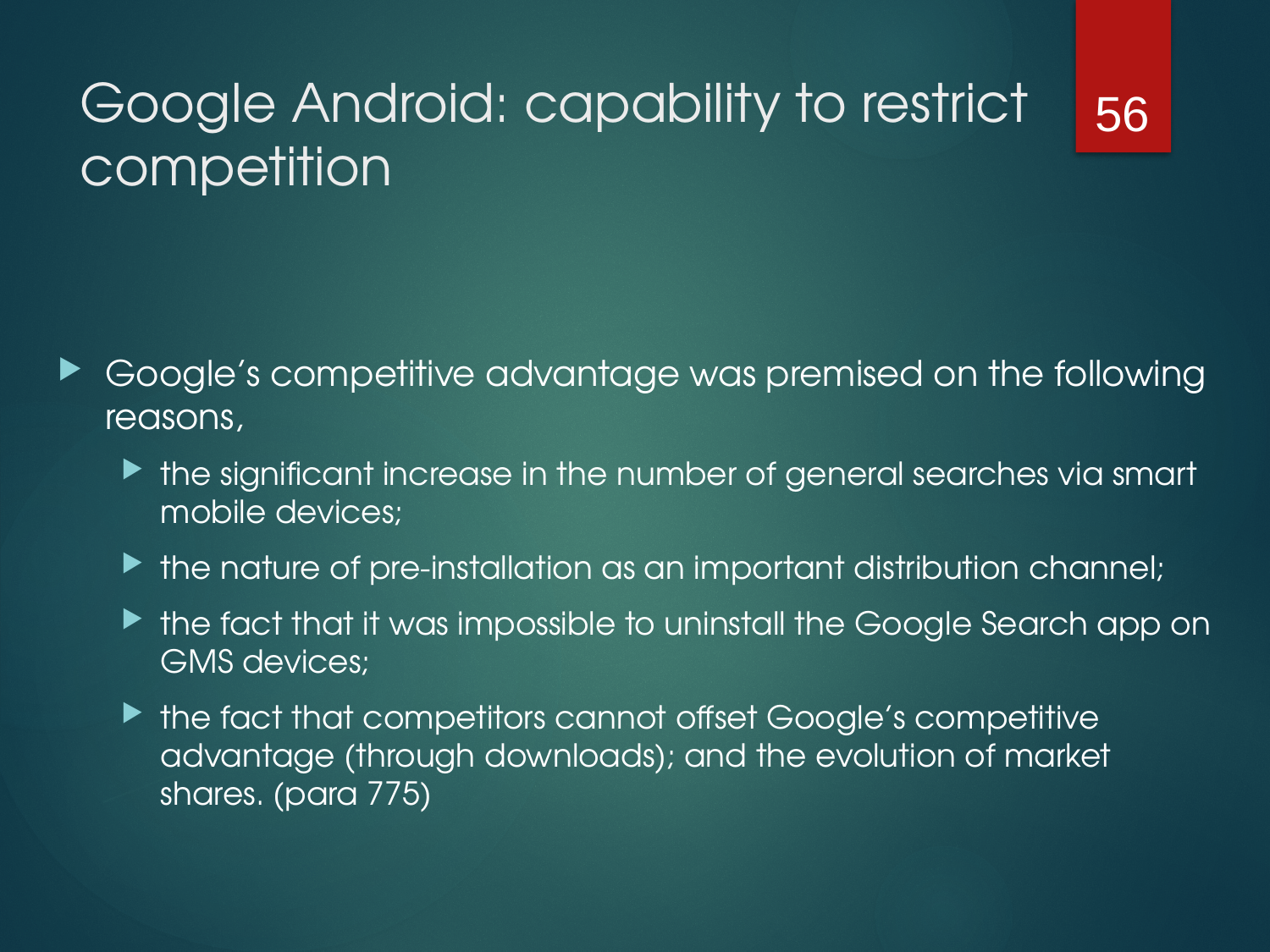

56
# Google Android: capability to restrict competition

Google’s competitive advantage was premised on the following reasons,
the significant increase in the number of general searches via smart mobile devices;
the nature of pre-installation as an important distribution channel;
the fact that it was impossible to uninstall the Google Search app on GMS devices;
the fact that competitors cannot offset Google’s competitive advantage (through downloads); and the evolution of market shares. (para 775)